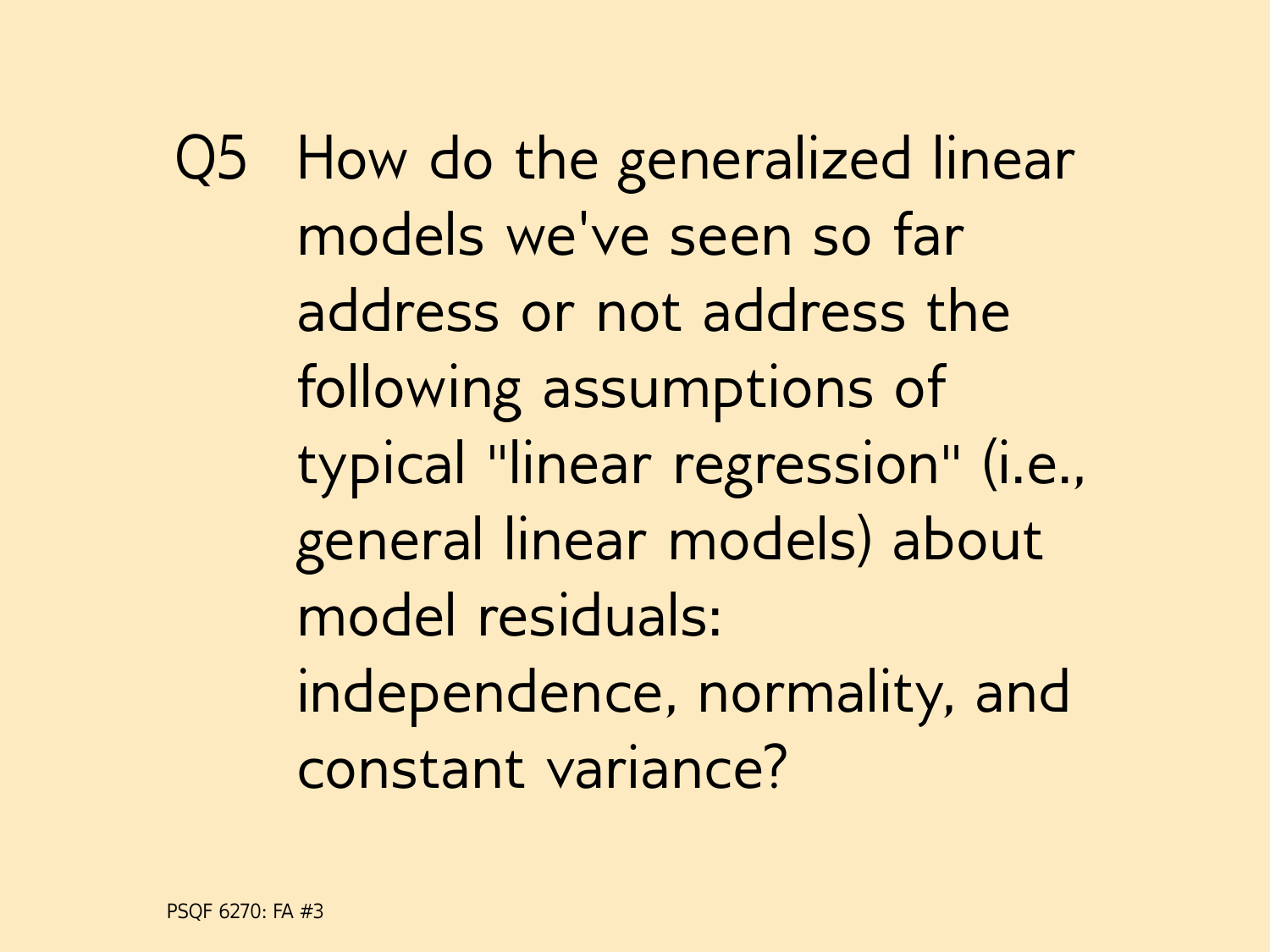

Q5
How do the generalized linear models we've seen so far address or not address the following assumptions of typical "linear regression" (i.e., general linear models) about model residuals: independence, normality, and constant variance?
PSQF 6270: FA #3